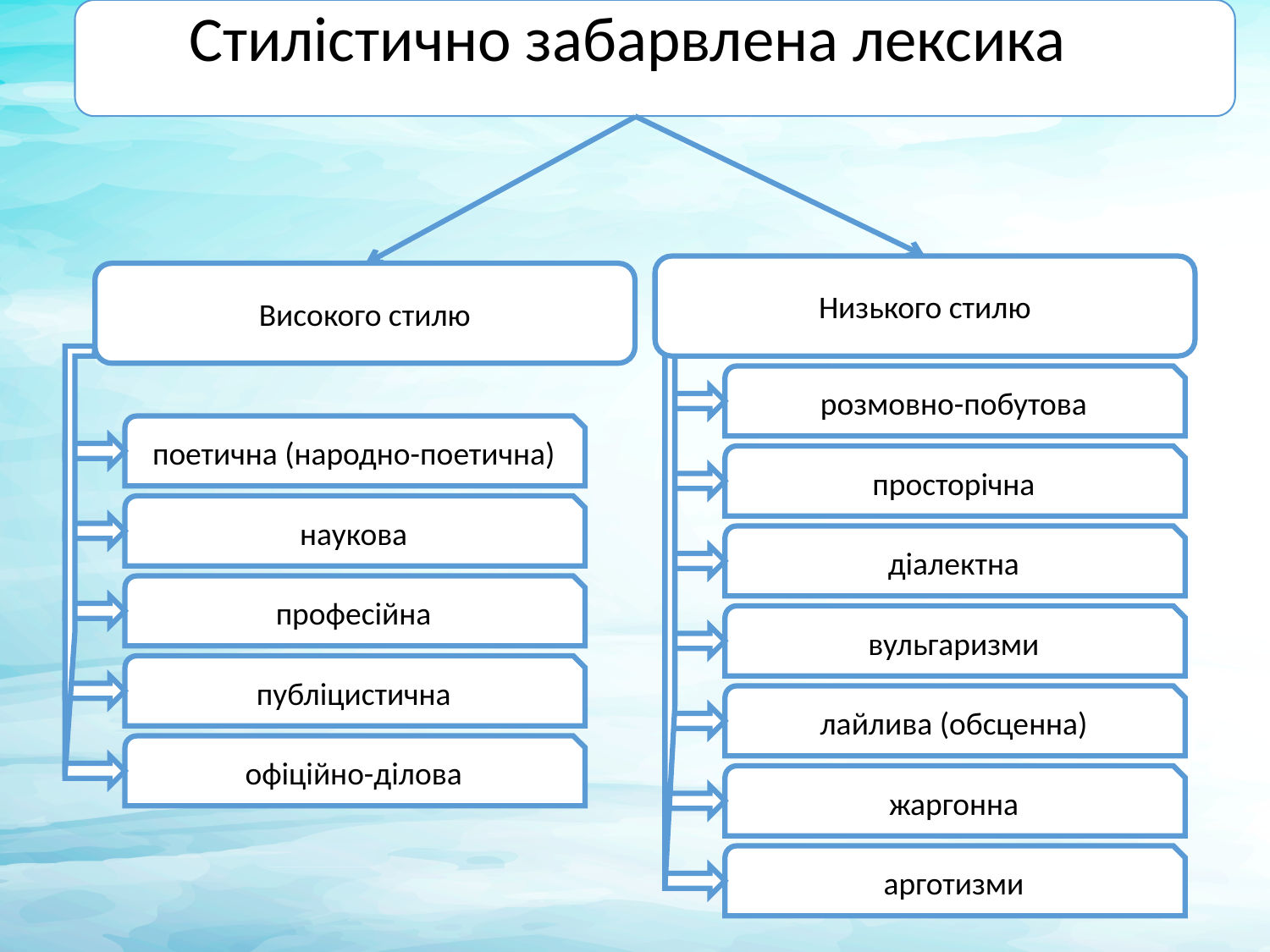

# Стилістично забарвлена лексика

Низького стилю
Високого стилю

поетична (народно-поетична)

наукова

професійна

публіцистична

офіційно-ділова

розмовно-побутова

просторічна

діалектна

вульгаризми

лайлива (обсценна)

жаргонна

арготизми